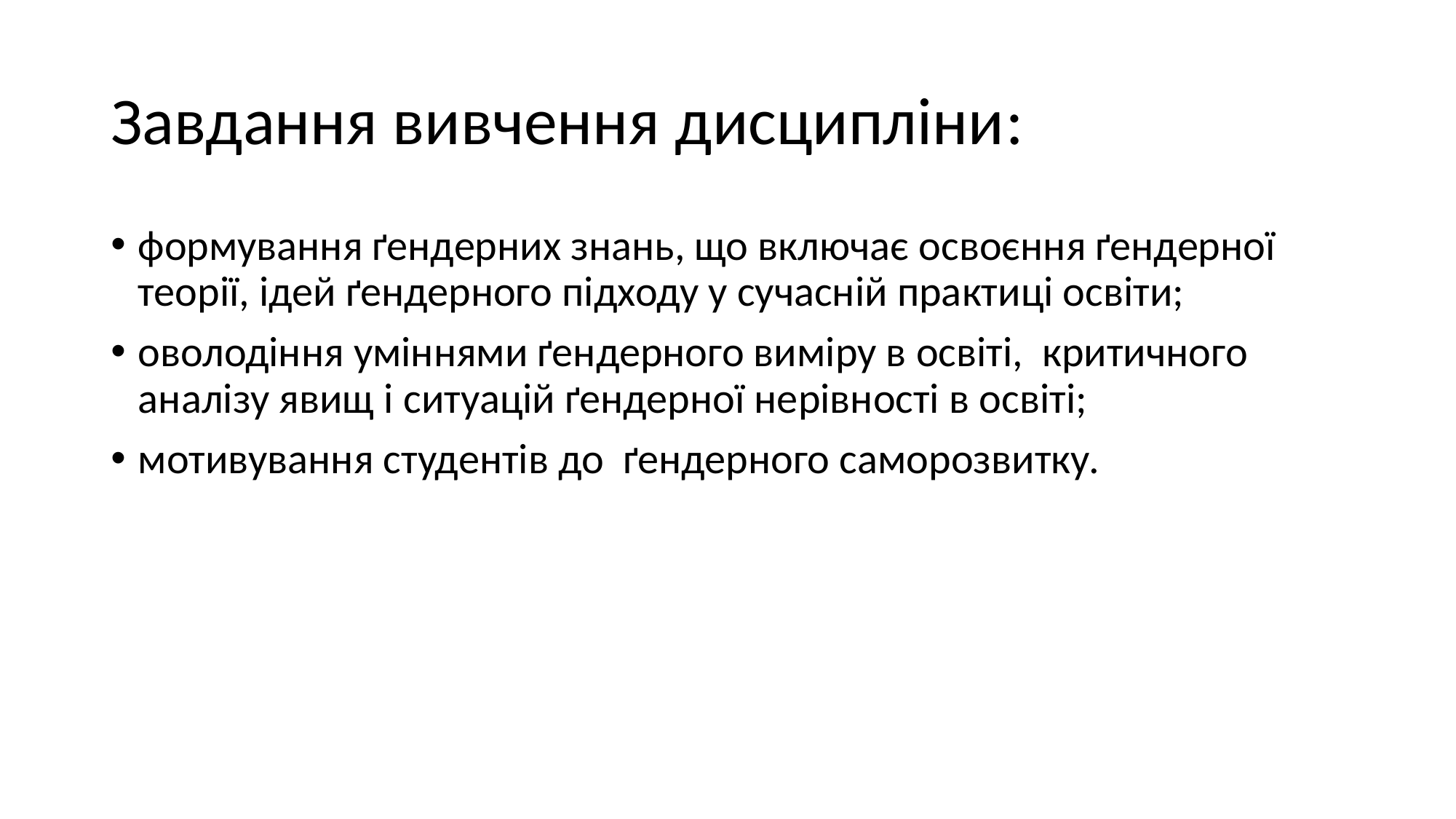

# Завдання вивчення дисципліни:
формування ґендерних знань, що включає освоєння ґендерної теорії, ідей ґендерного підходу у сучасній практиці освіти;
оволодіння уміннями ґендерного виміру в освіті,  критичного аналізу явищ і ситуацій ґендерної нерівності в освіті;
мотивування студентів до  ґендерного саморозвитку.